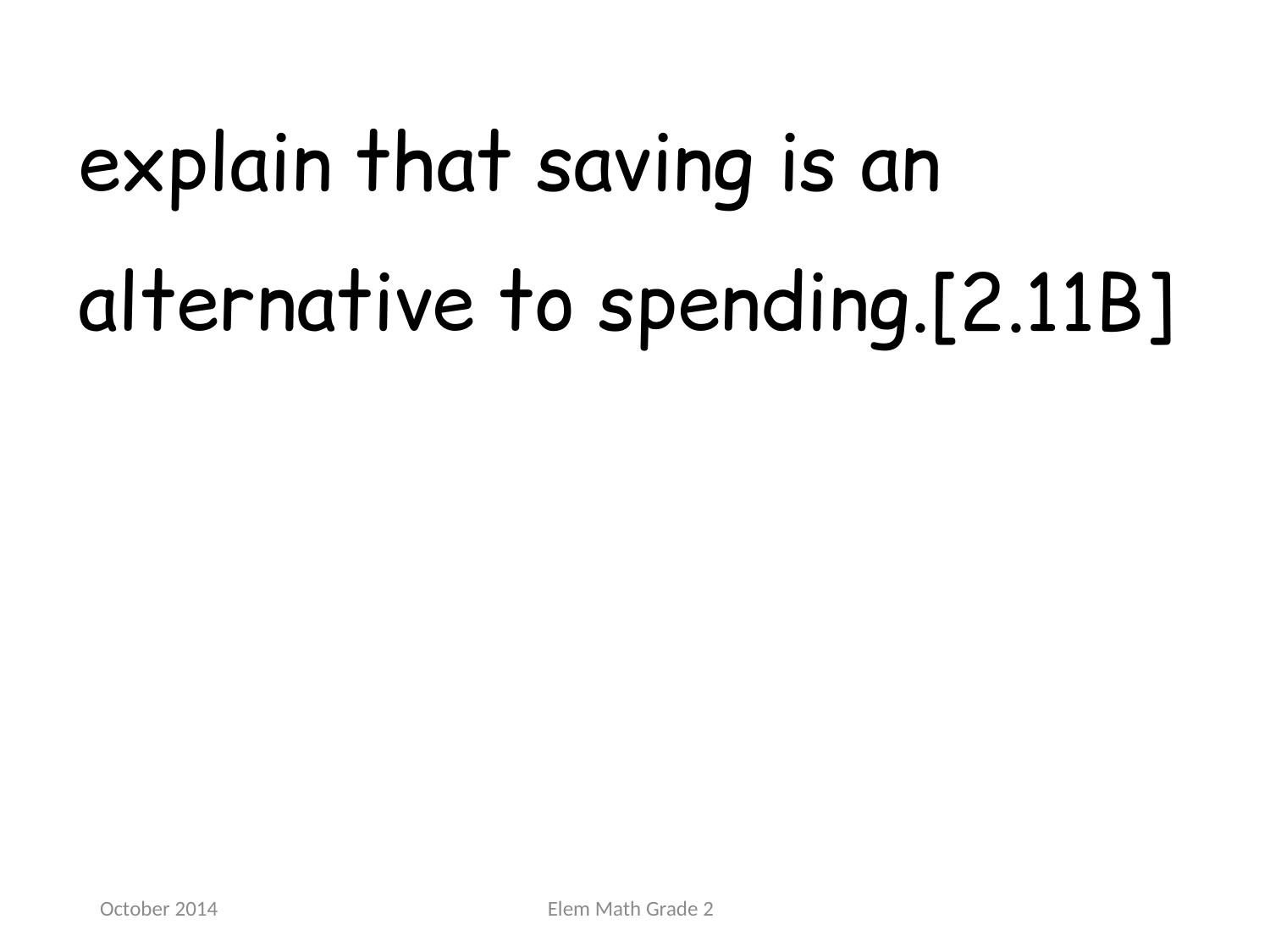

explain that saving is an alternative to spending.[2.11B]
October 2014
Elem Math Grade 2